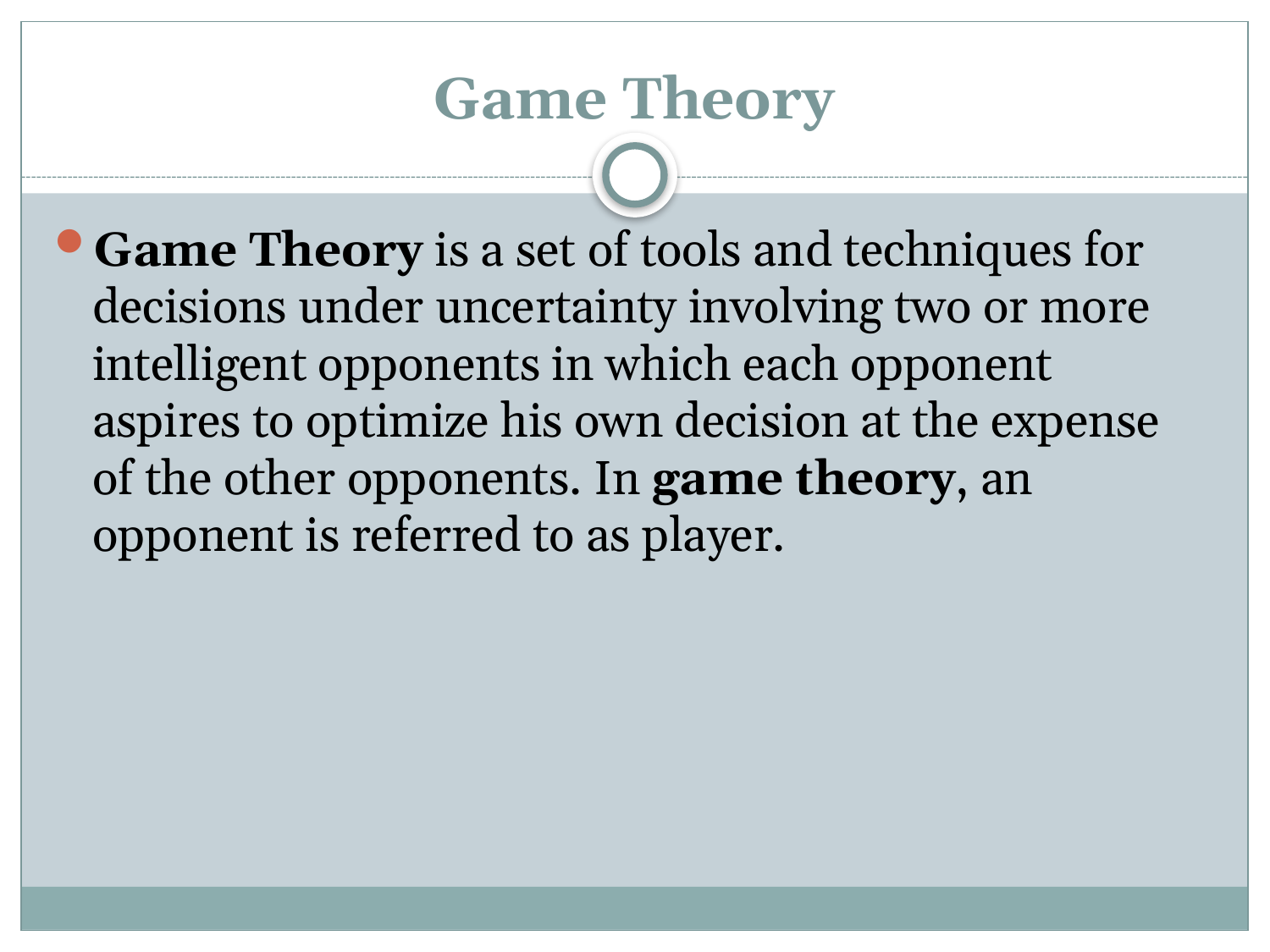

# Game Theory
Game Theory is a set of tools and techniques for decisions under uncertainty involving two or more intelligent opponents in which each opponent aspires to optimize his own decision at the expense of the other opponents. In game theory, an opponent is referred to as player.